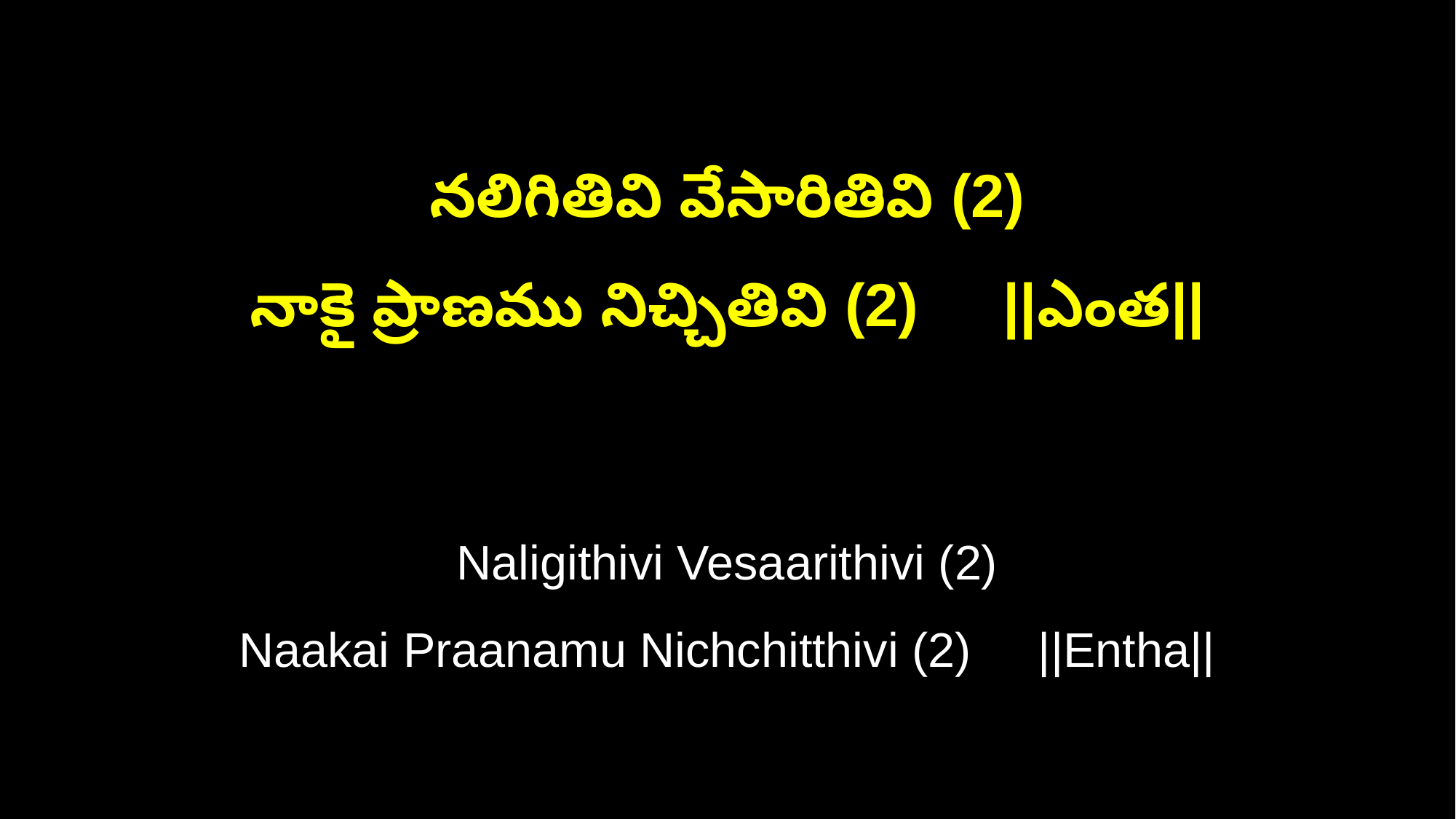

నలిగితివి వేసారితివి (2)
నాకై ప్రాణము నిచ్చితివి (2)     ||ఎంత||
Naligithivi Vesaarithivi (2)
Naakai Praanamu Nichchitthivi (2)     ||Entha||